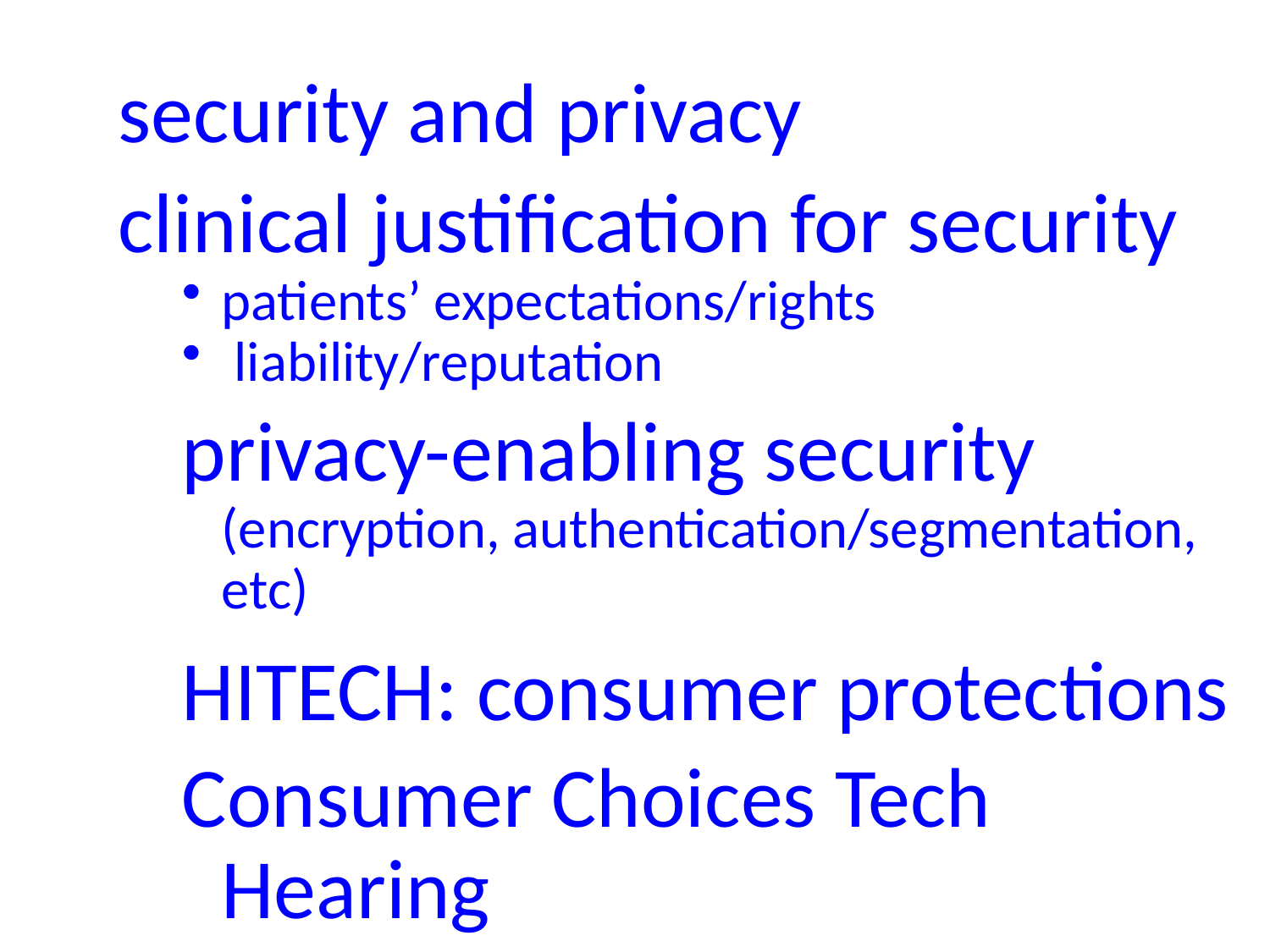

security and privacy

clinical justification for security
patients’ expectations/rights
 liability/reputation

privacy-enabling security (encryption, authentication/segmentation, etc)

HITECH: consumer protections

Consumer Choices Tech Hearing

ideal HIT systems